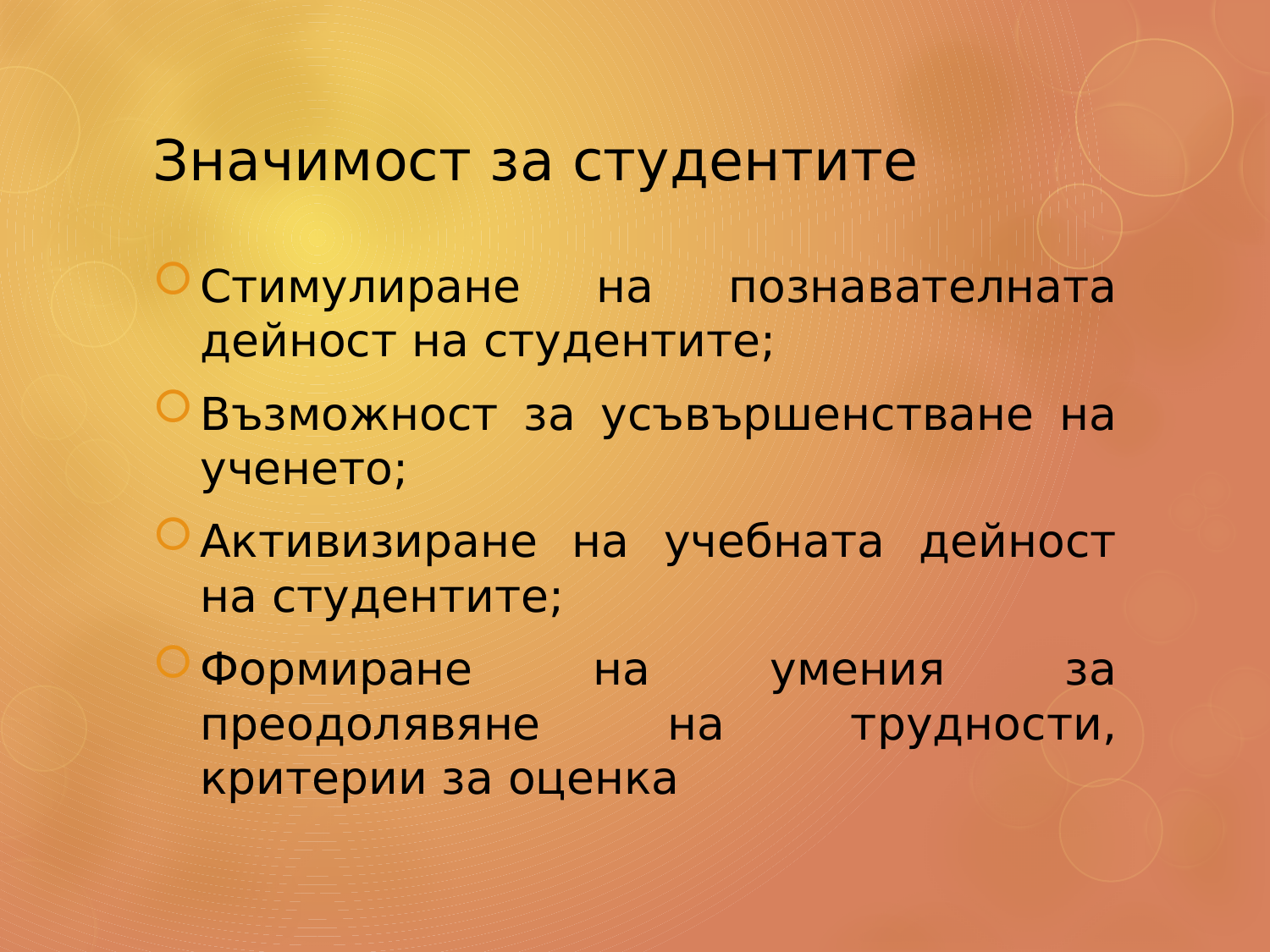

# Значимост за студентите
Стимулиране на познавателната дейност на студентите;
Възможност за усъвършенстване на ученето;
Активизиране на учебната дейност на студентите;
Формиране на умения за преодолявяне на трудности, критерии за оценка